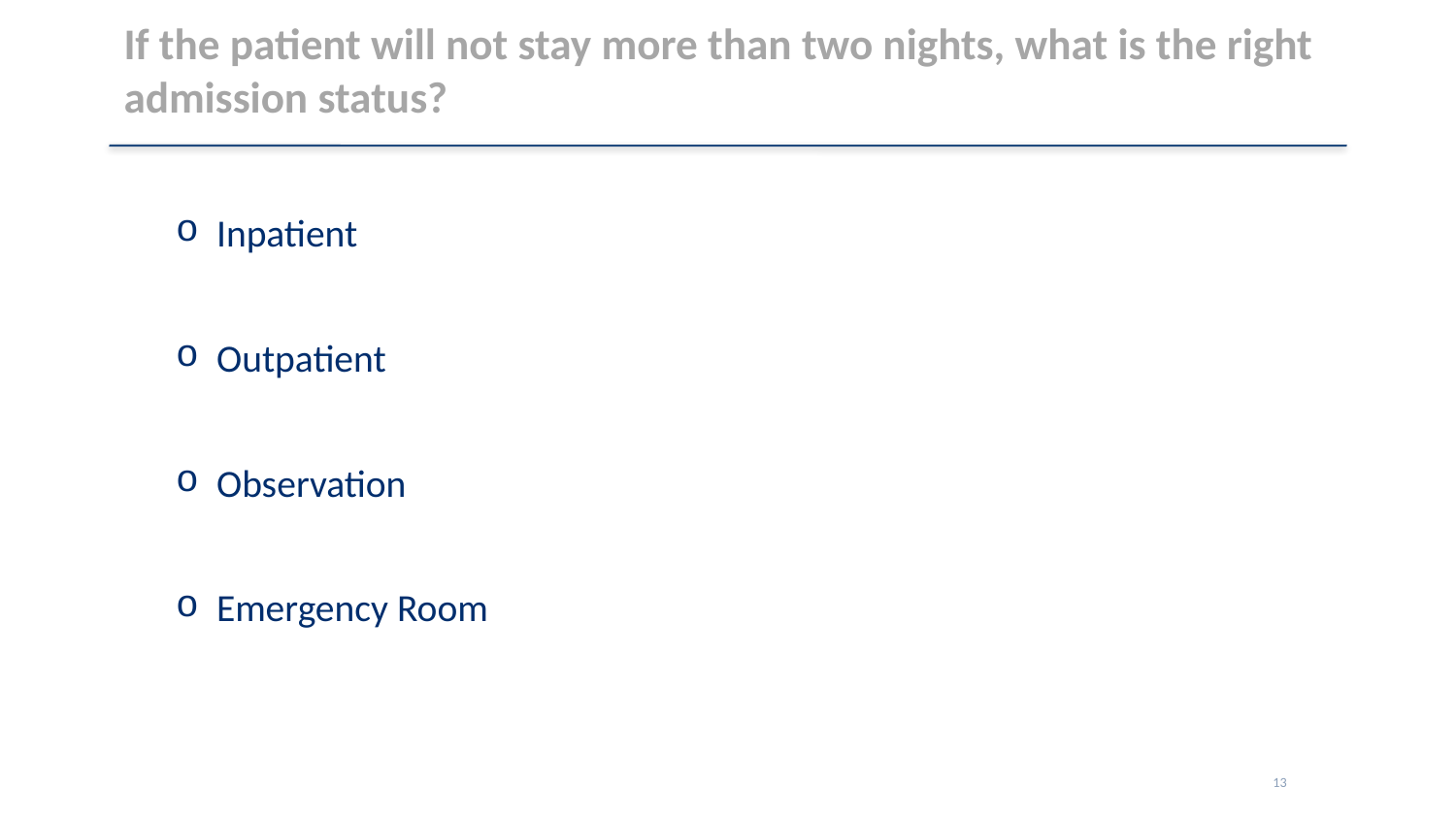

# If the patient will not stay more than two nights, what is the right admission status?
Inpatient

Outpatient

Observation

Emergency Room
13